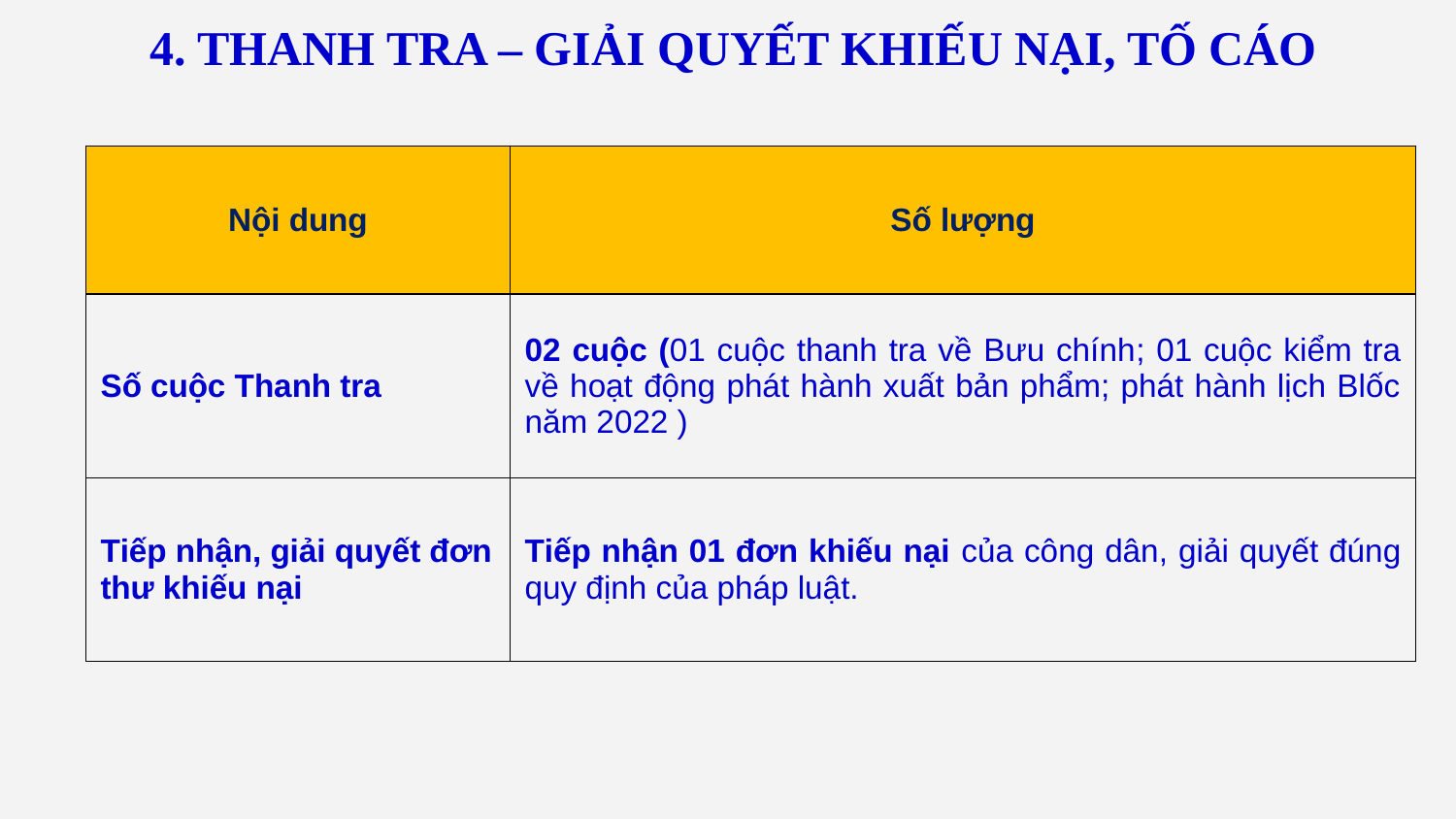

4. THANH TRA – GIẢI QUYẾT KHIẾU NẠI, TỐ CÁO
|  |
| --- |
| Nội dung | Số lượng |
| --- | --- |
| Số cuộc Thanh tra | 02 cuộc (01 cuộc thanh tra về Bưu chính; 01 cuộc kiểm tra về hoạt động phát hành xuất bản phẩm; phát hành lịch Blốc năm 2022 ) |
| Tiếp nhận, giải quyết đơn thư khiếu nại | Tiếp nhận 01 đơn khiếu nại của công dân, giải quyết đúng quy định của pháp luật. |